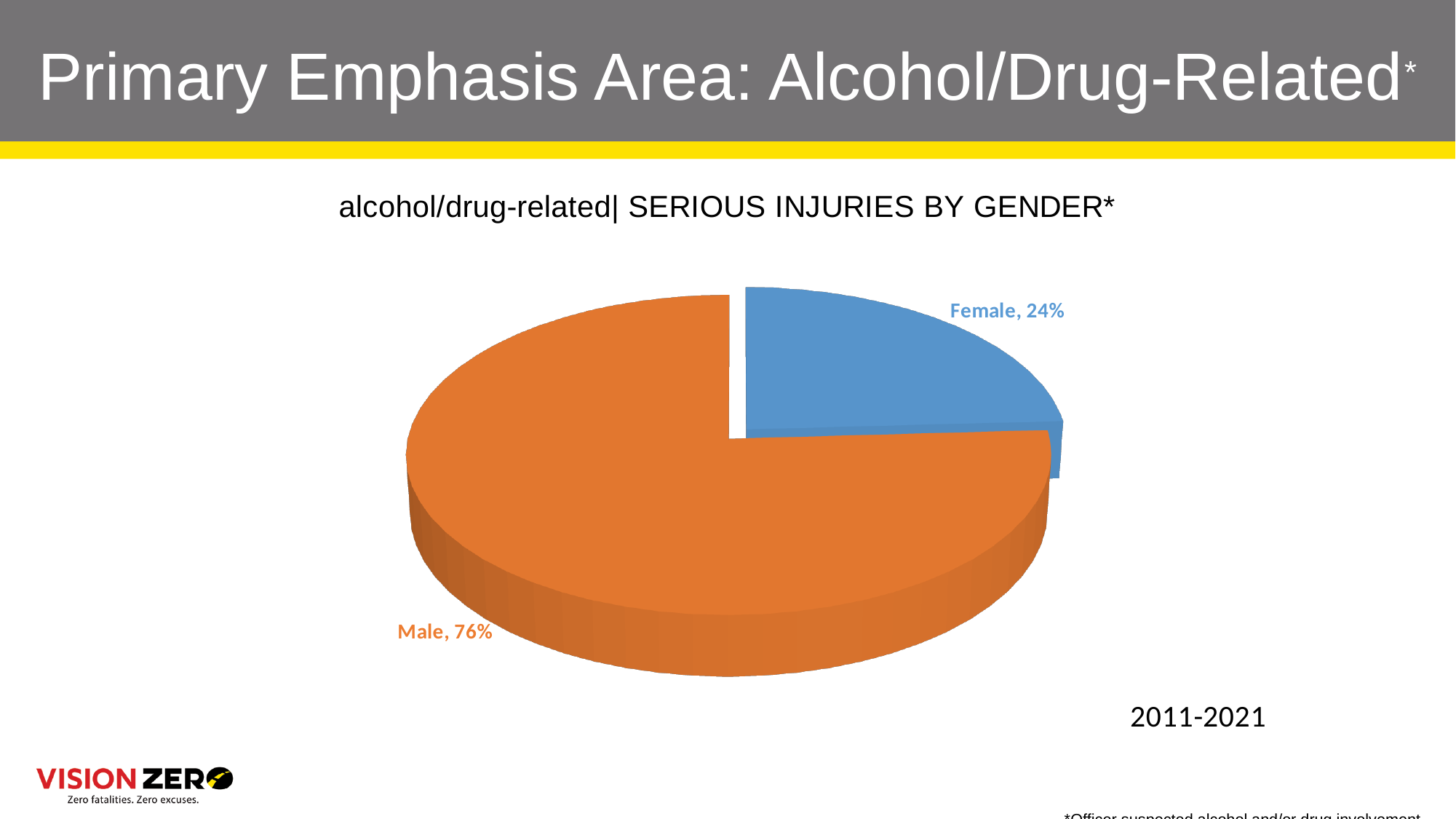

Primary Emphasis Area: Alcohol/Drug-Related*

[unsupported chart]

*Officer suspected alcohol and/or drug involvement